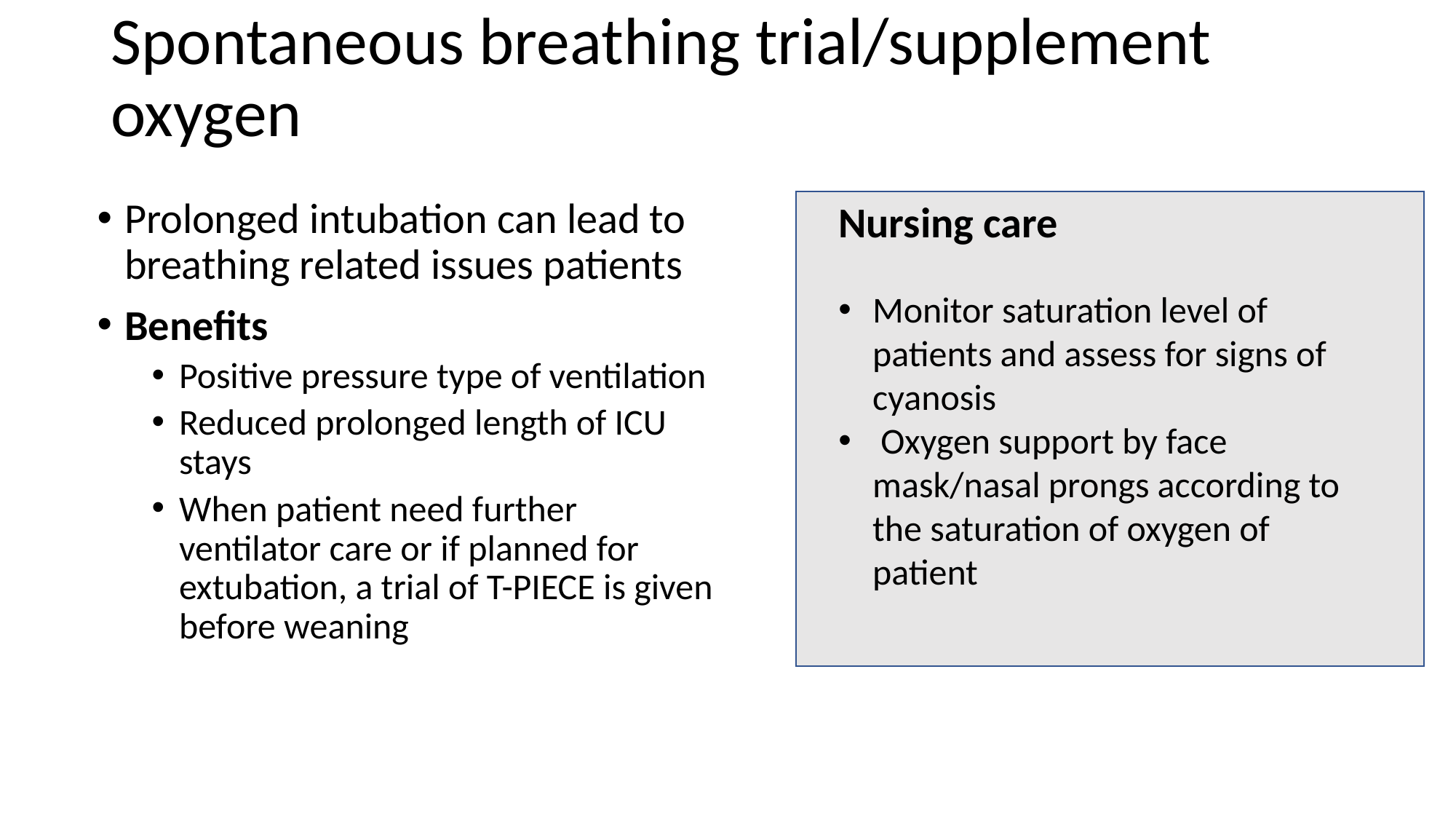

# Spontaneous breathing trial/supplement oxygen
Nursing care
Prolonged intubation can lead to breathing related issues patients
Benefits
Positive pressure type of ventilation
Reduced prolonged length of ICU stays
When patient need further ventilator care or if planned for extubation, a trial of T-PIECE is given before weaning

Monitor saturation level of patients and assess for signs of cyanosis
 Oxygen support by face mask/nasal prongs according to the saturation of oxygen of patient